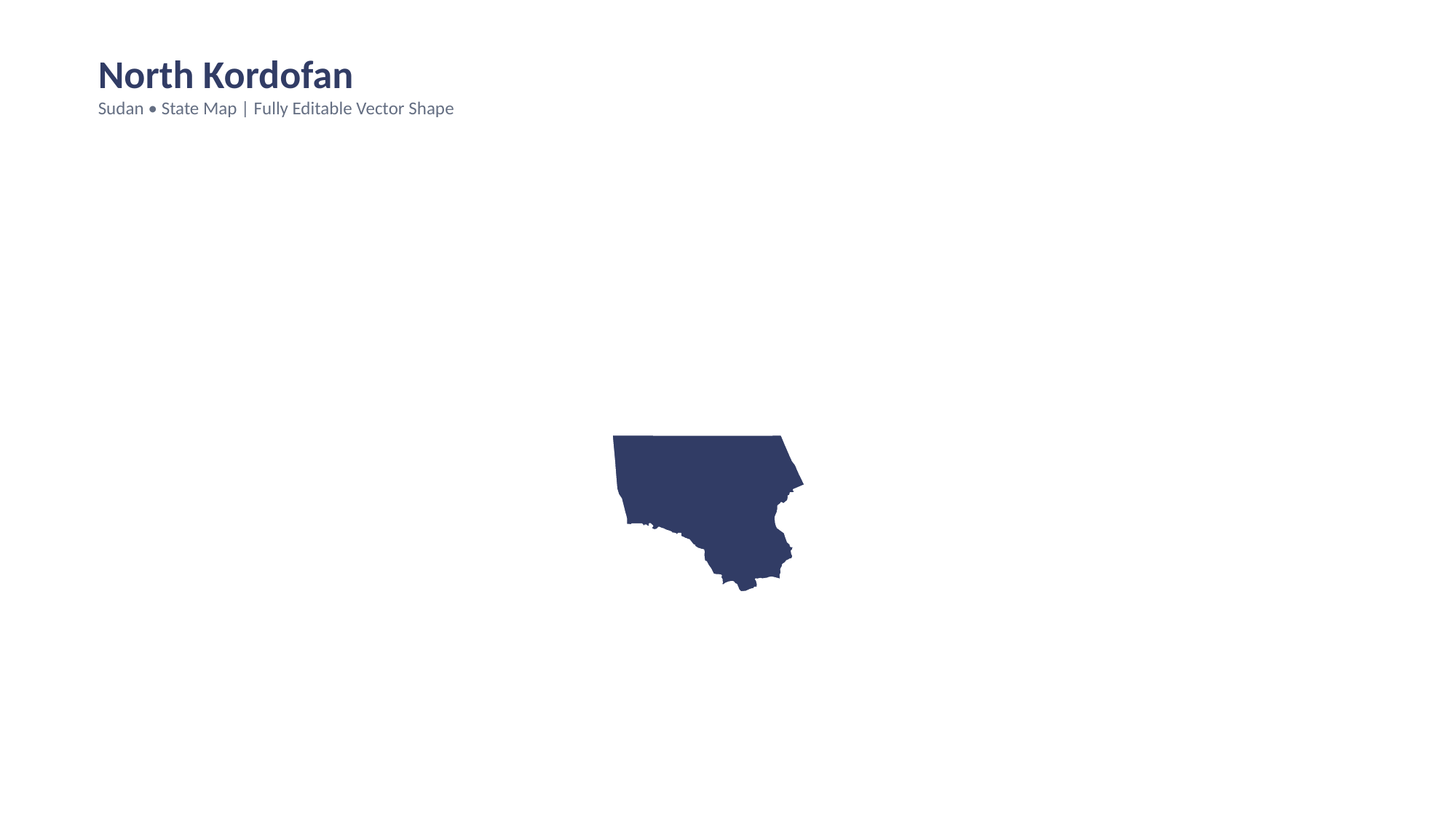

North Kordofan
Sudan • State Map | Fully Editable Vector Shape